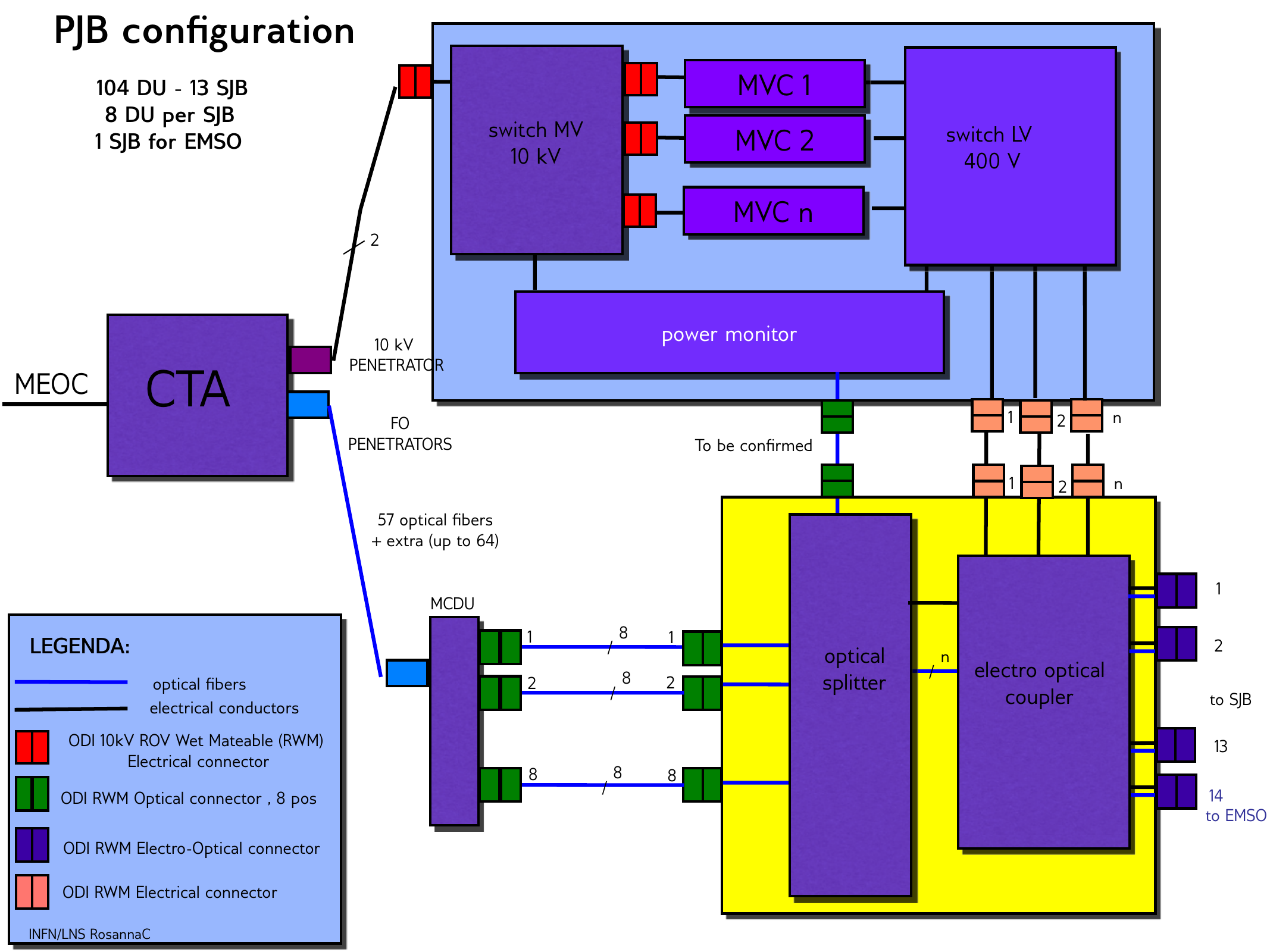

# PJB configuration

switch LV
400 V
MVC 1

104 DU - 13 SJB
8 DU per SJB
1 SJB for EMSO

switch MV
10 kV
MVC 2

MVC n

2

power monitor

10 kV
PENETRATOR

MEOC

CTA

1
n
2
FO
PENETRATORS

To be confirmed

1
n
2

57 optical fibers
+ extra (up to 64)

1

MCDU

optical splitter

8
/
1
1
LEGENDA:

2
electro optical
coupler

n
/

8
/

2
2
optical fibers

to SJB

electrical conductors

ODI 10kV ROV Wet Mateable (RWM)
 Electrical connector

13

8
/
8
8

14

ODI RWM Optical connector , 8 pos

 to EMSO

ODI RWM Electro-Optical connector

ODI RWM Electrical connector
INFN/LNS RosannaC